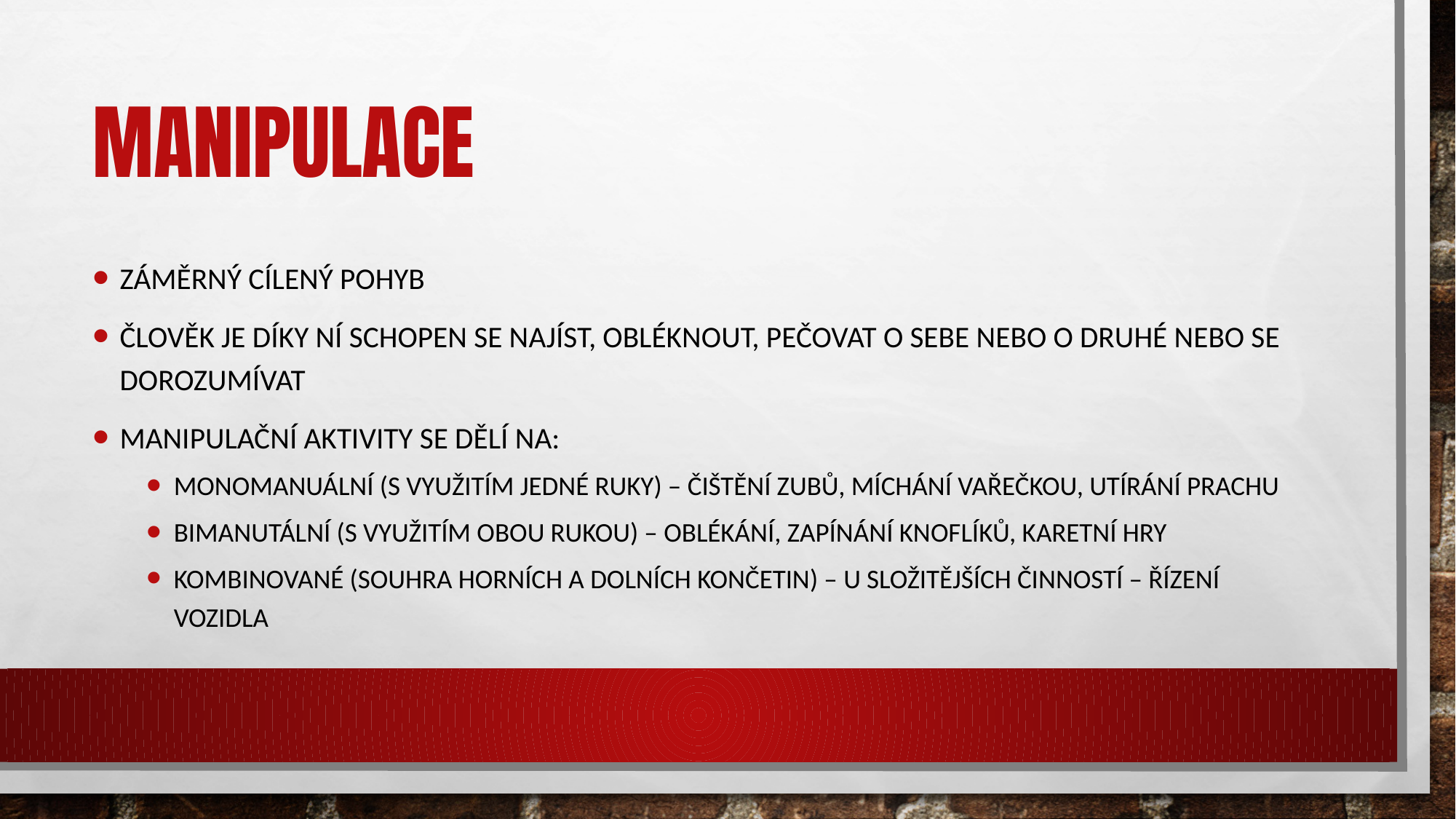

# Manipulace
Záměrný cílený pohyb
Člověk je díky ní schopen se najíst, obléknout, pečovat o sebe nebo o druhé nebo se dorozumívat
Manipulační aktivity se dělí na:
Monomanuální (s využitím jedné ruky) – čištění zubů, míchání vařečkou, utírání prachu
Bimanutální (s využitím obou rukou) – oblékání, zapínání knoflíků, karetní hry
Kombinované (souhra horních a dolních končetin) – u složitějších činností – řízení vozidla